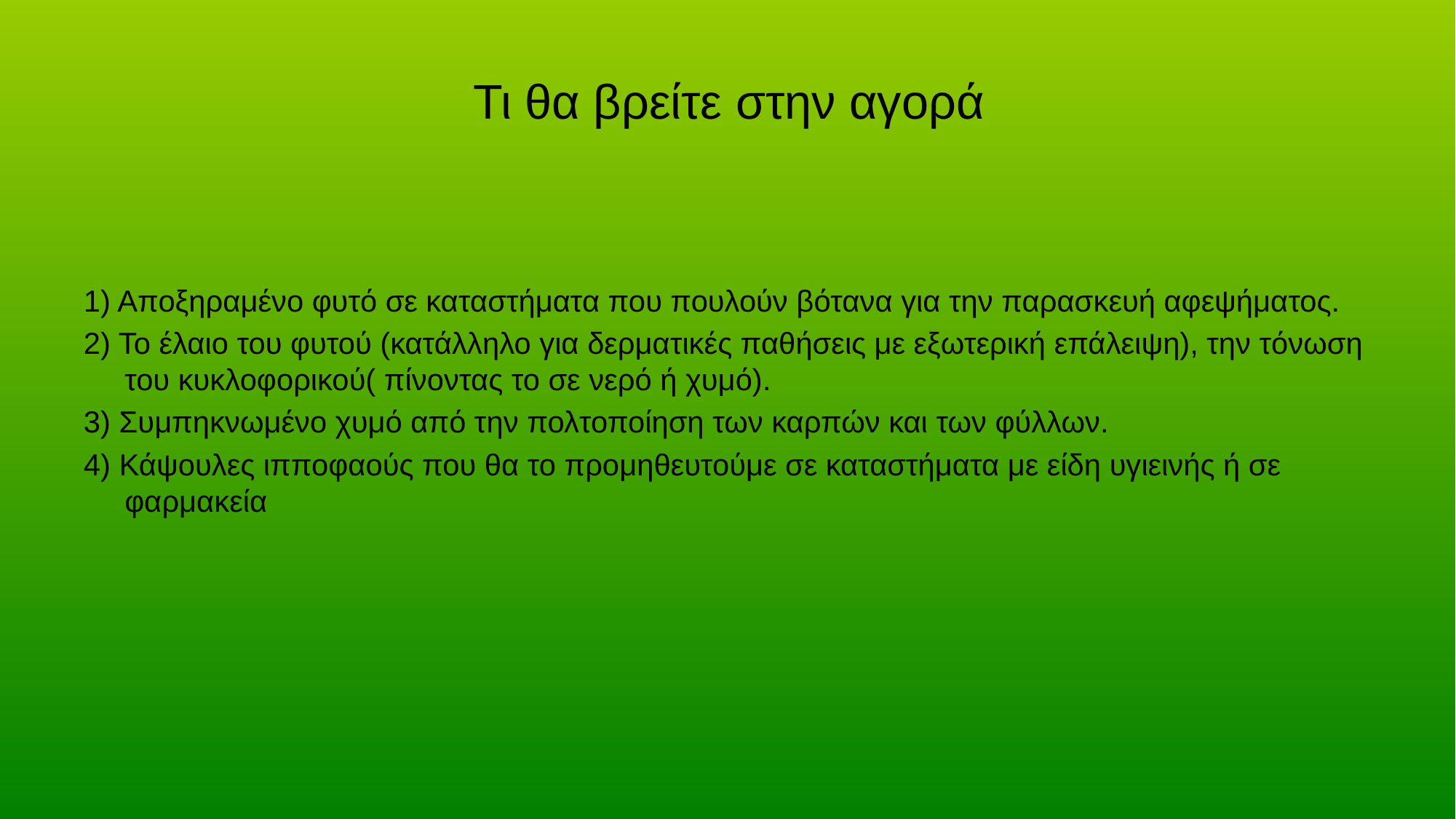

# Τι θα βρείτε στην αγορά

1) Αποξηραμένο φυτό σε καταστήματα που πουλούν βότανα για την παρασκευή αφεψήματος.
2) Το έλαιο του φυτού (κατάλληλο για δερματικές παθήσεις με εξωτερική επάλειψη), την τόνωση του κυκλοφορικού( πίνοντας το σε νερό ή χυμό).
3) Συμπηκνωμένο χυμό από την πολτοποίηση των καρπών και των φύλλων.
4) Κάψουλες ιπποφαούς που θα το προμηθευτούμε σε καταστήματα με είδη υγιεινής ή σε φαρμακεία